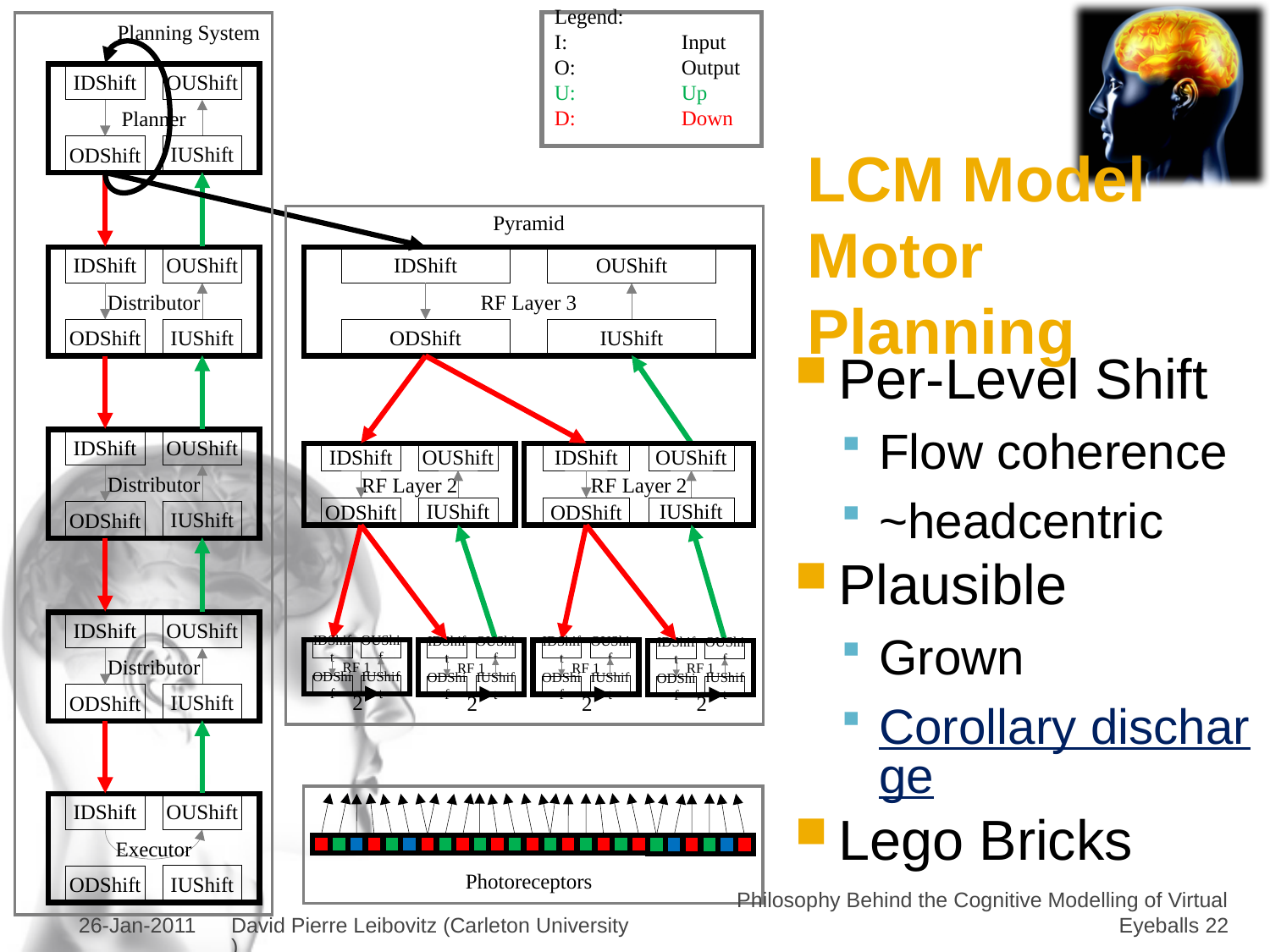

Legend:
I:	Input
O:	Output
U:	Up
D:	Down

Planning System
IDShift
OUShift
Planner
IUShift
ODShift

Pyramid
IDShift
OUShift
Distributor
IUShift
ODShift
IDShift
OUShift
RF Layer 3
IUShift
ODShift
IDShift
OUShift
Distributor
IUShift
ODShift
IDShift
OUShift
RF Layer 2
IUShift
ODShift
IDShift
OUShift
RF Layer 2
IUShift
ODShift
IDShift
OUShift
Distributor
IUShift
ODShift
IDShift
OUShif
RF 1
IUShift
ODShif
2
IDShift
OUShif
RF 1
IUShift
ODShif
2
IDShift
OUShif
RF 1
IUShift
ODShif
2
IDShift
OUShif
RF 1
IUShift
ODShif
2

IDShift
OUShift
Executor
IUShift
ODShift

Photoreceptors
LCM Model
Motor Planning
Per-Level Shift
Flow coherence
~headcentric
Plausible
Grown
Corollary discharge
Lego Bricks
26-Jan-2011
David Pierre Leibovitz (Carleton University)
Philosophy Behind the Cognitive Modelling of Virtual Eyeballs 22